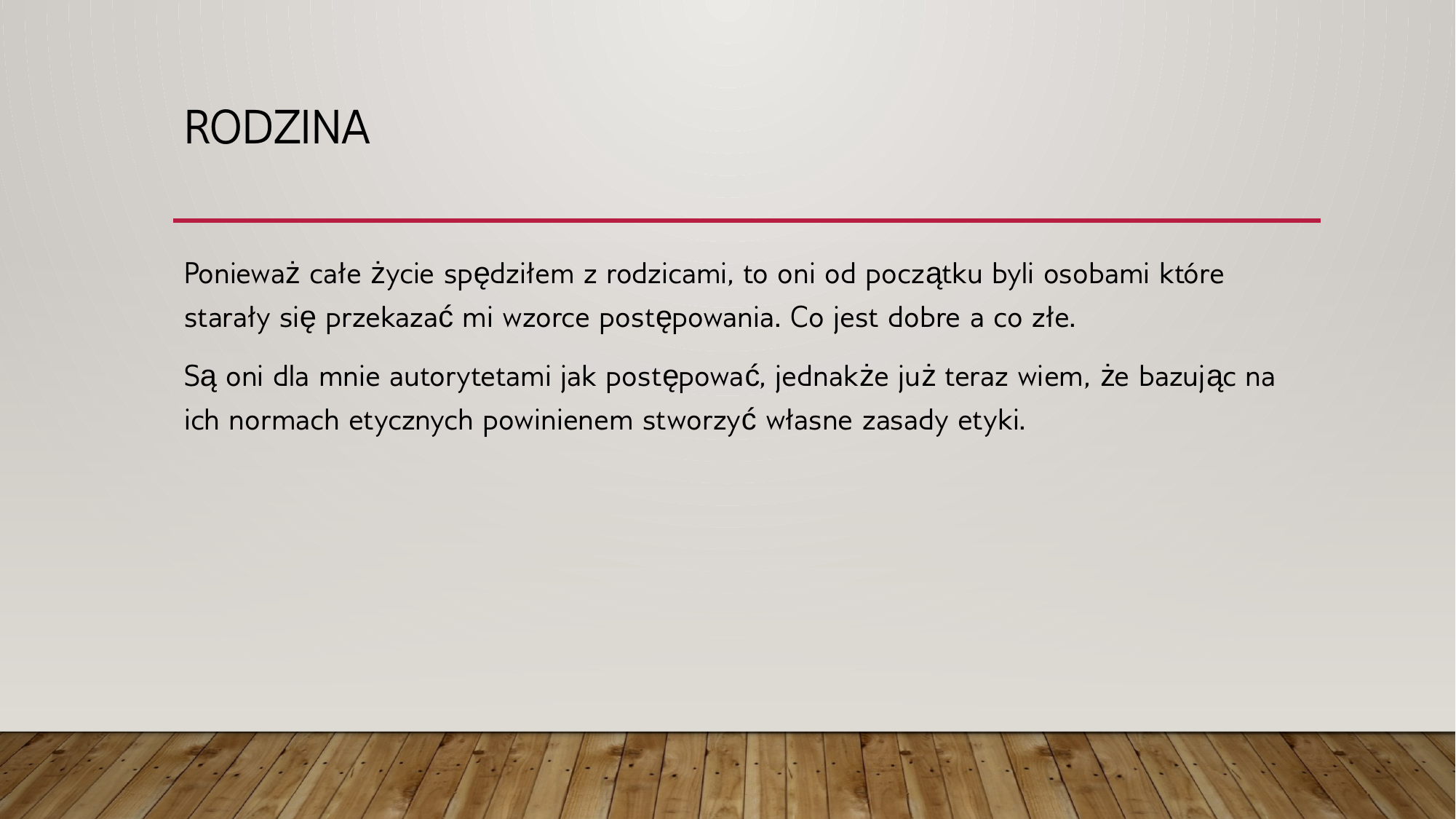

# Rodzina
Ponieważ całe życie spędziłem z rodzicami, to oni od początku byli osobami które starały się przekazać mi wzorce postępowania. Co jest dobre a co złe.
Są oni dla mnie autorytetami jak postępować, jednakże już teraz wiem, że bazując na ich normach etycznych powinienem stworzyć własne zasady etyki.